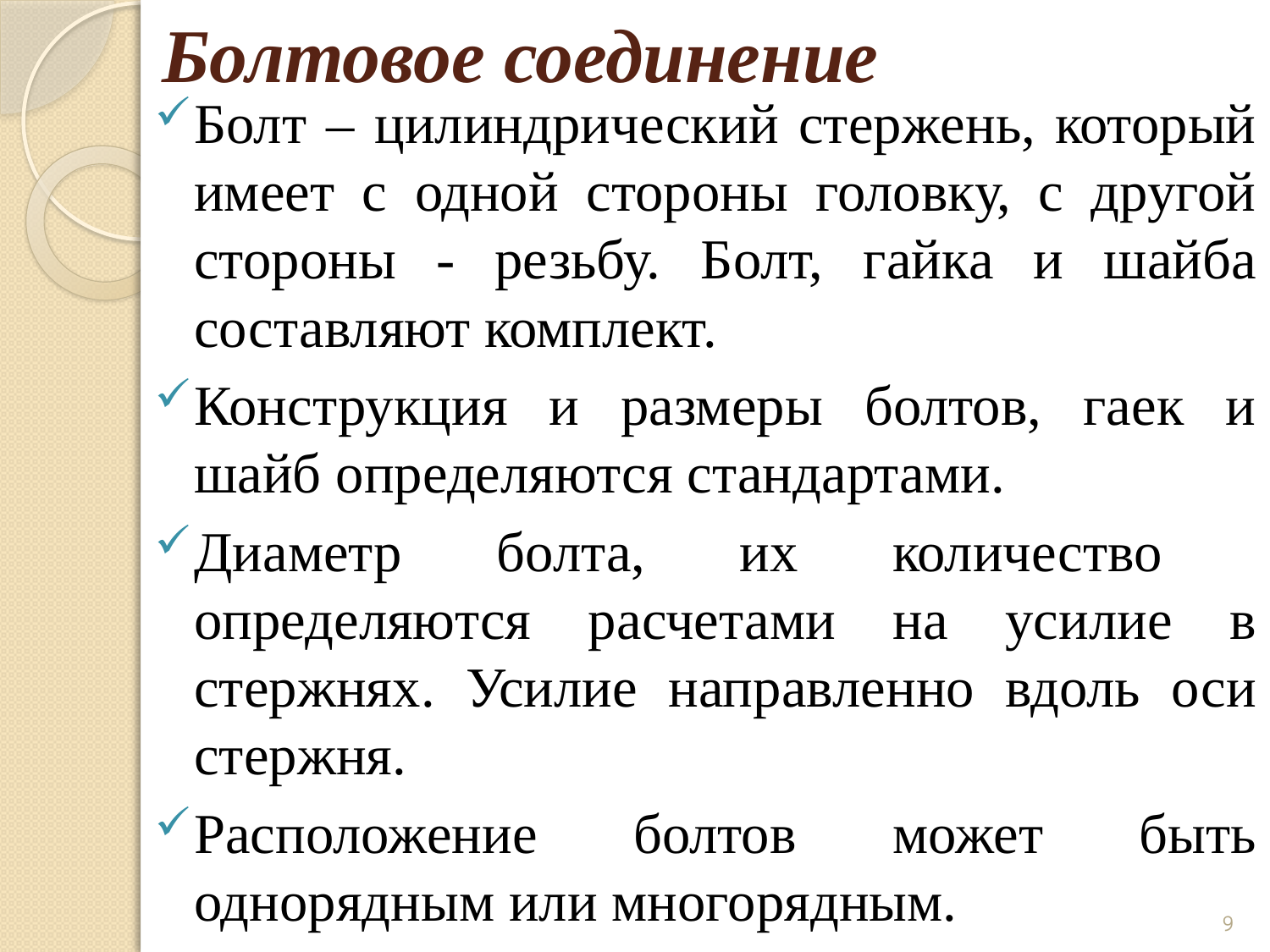

# Болтовое соединение
Болт – цилиндрический стержень, который имеет с одной стороны головку, с другой стороны - резьбу. Болт, гайка и шайба составляют комплект.
Конструкция и размеры болтов, гаек и шайб определяются стандартами.
Диаметр болта, их количество  определяются расчетами на усилие в стержнях. Усилие направленно вдоль оси стержня.
Расположение болтов может быть однорядным или многорядным.

9